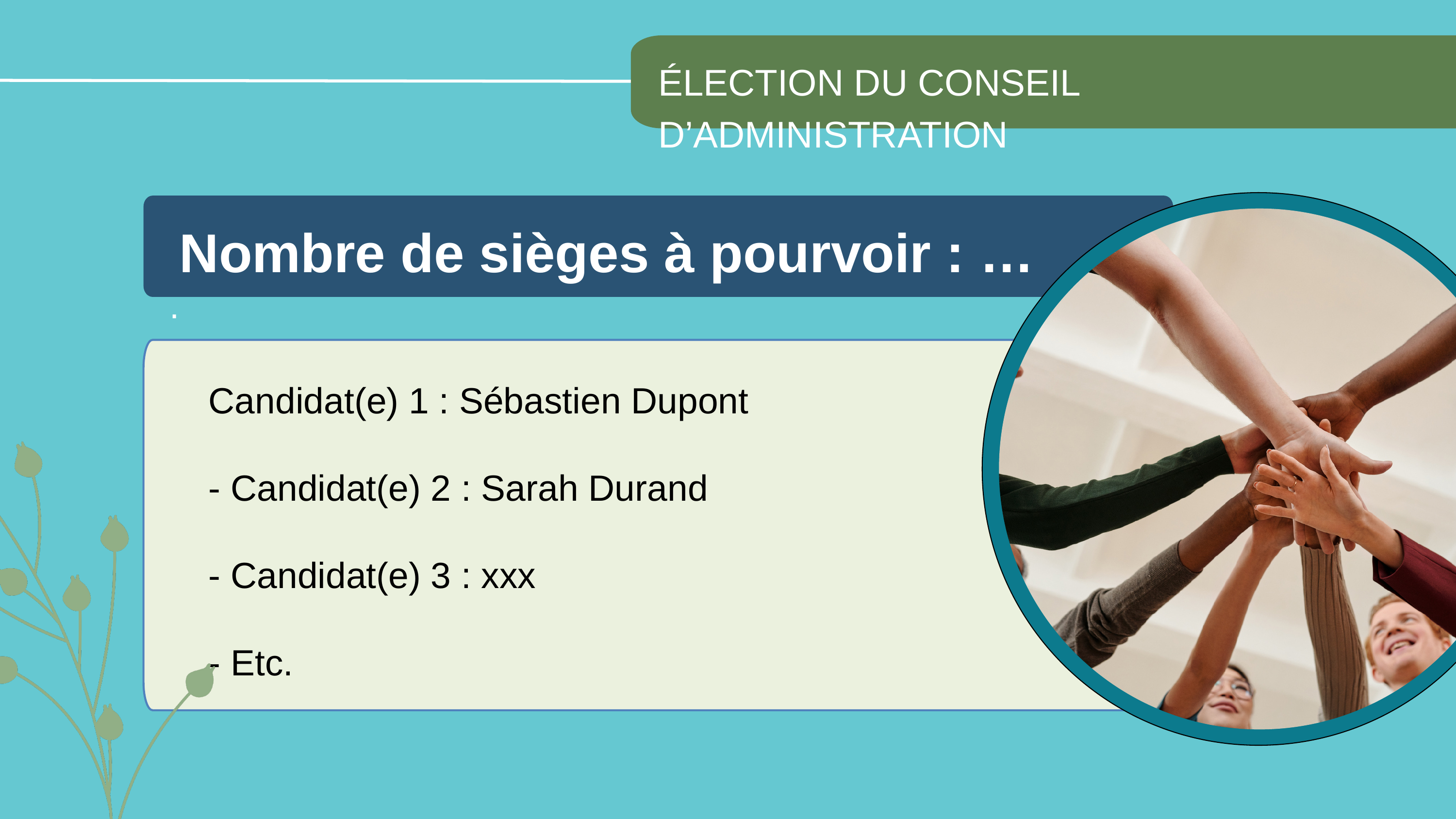

Élection du conseil d’administration

Nombre de sièges à pourvoir : …
.

Candidat(e) 1 : Sébastien Dupont

- Candidat(e) 2 : Sarah Durand

- Candidat(e) 3 : xxx

- Etc.